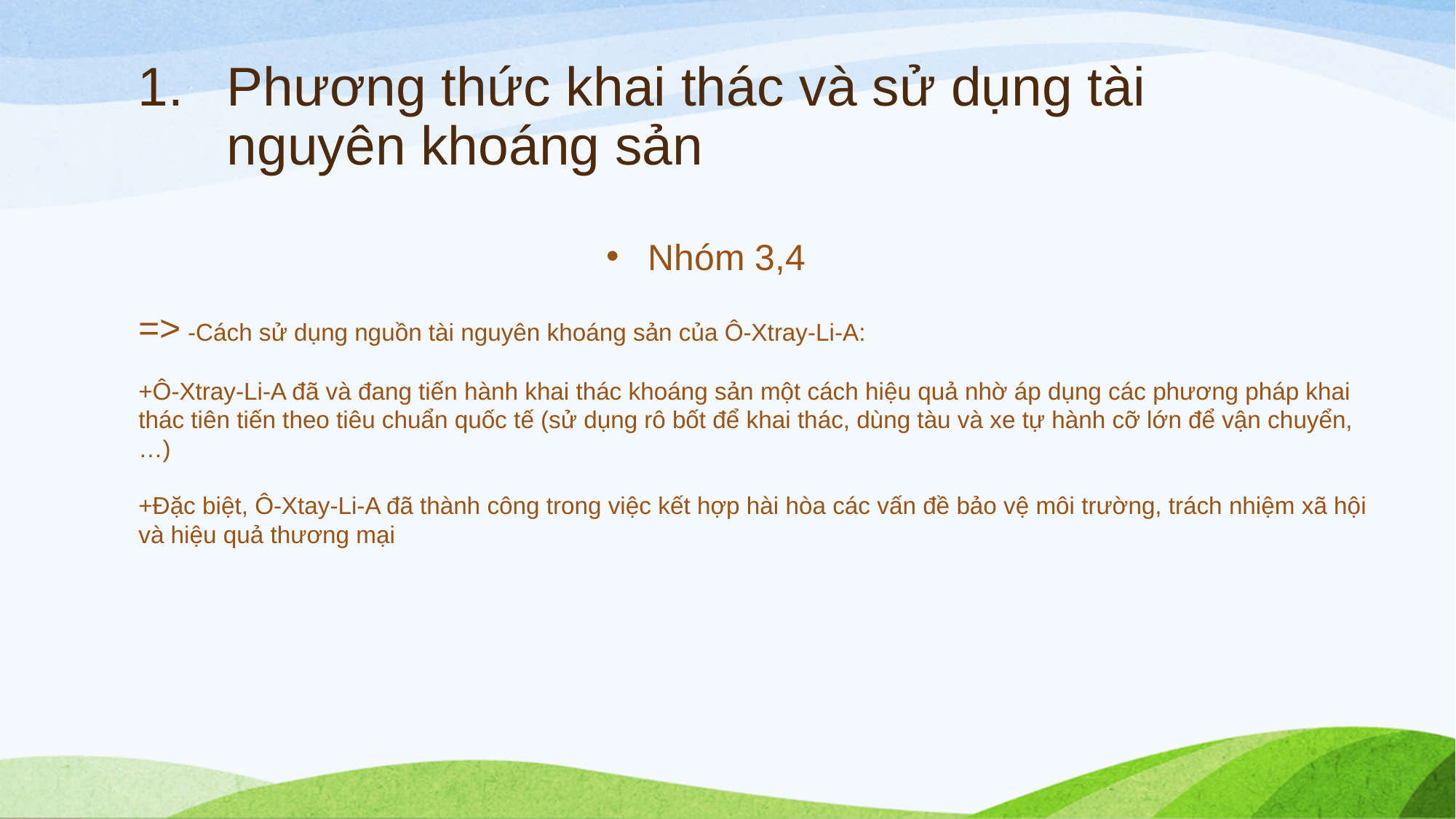

# Phương thức khai thác và sử dụng tài nguyên khoáng sản
Nhóm 3,4

=> -Cách sử dụng nguồn tài nguyên khoáng sản của Ô-Xtray-Li-A:
+Ô-Xtray-Li-A đã và đang tiến hành khai thác khoáng sản một cách hiệu quả nhờ áp dụng các phương pháp khai thác tiên tiến theo tiêu chuẩn quốc tế (sử dụng rô bốt để khai thác, dùng tàu và xe tự hành cỡ lớn để vận chuyển,…)
+Đặc biệt, Ô-Xtay-Li-A đã thành công trong việc kết hợp hài hòa các vấn đề bảo vệ môi trường, trách nhiệm xã hội và hiệu quả thương mại